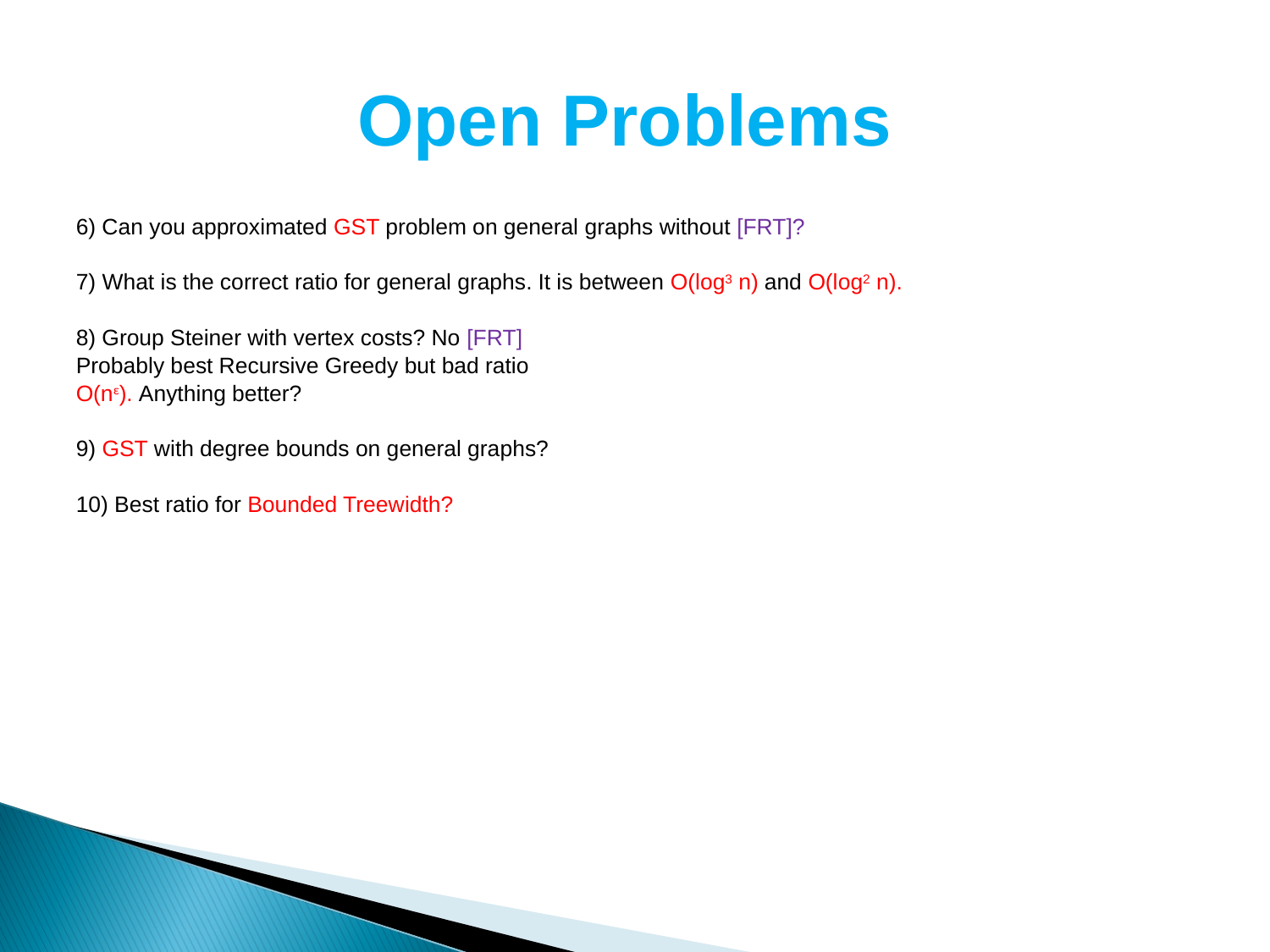

# Open Problems
6) Can you approximated GST problem on general graphs without [FRT]?

7) What is the correct ratio for general graphs. It is between O(log3 n) and O(log2 n).

8) Group Steiner with vertex costs? No [FRT]
Probably best Recursive Greedy but bad ratio
O(nε). Anything better?

9) GST with degree bounds on general graphs?

10) Best ratio for Bounded Treewidth?